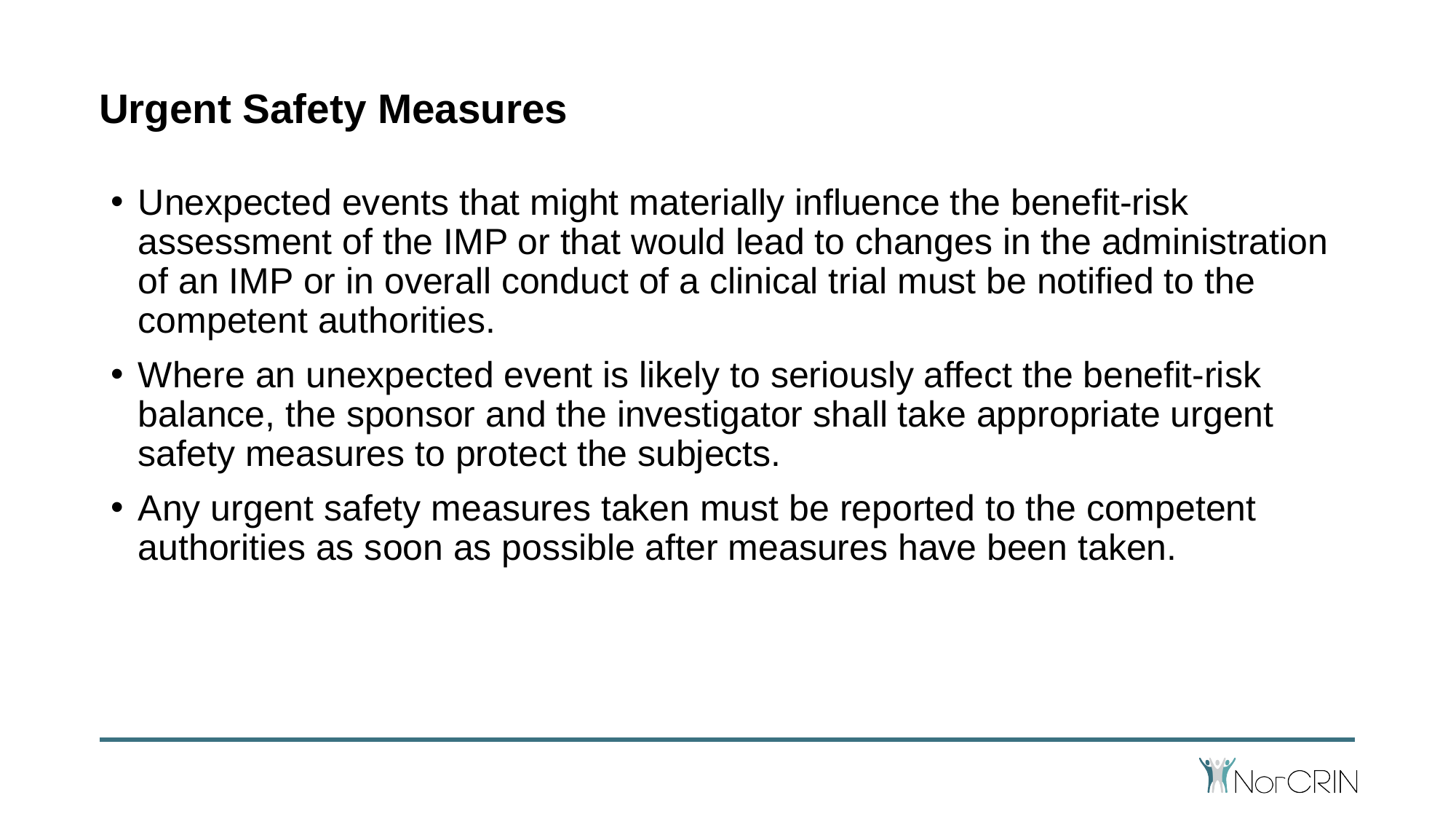

# Urgent Safety Measures
Unexpected events that might materially influence the benefit-risk assessment of the IMP or that would lead to changes in the administration of an IMP or in overall conduct of a clinical trial must be notified to the competent authorities.
Where an unexpected event is likely to seriously affect the benefit-risk balance, the sponsor and the investigator shall take appropriate urgent safety measures to protect the subjects.
Any urgent safety measures taken must be reported to the competent authorities as soon as possible after measures have been taken.